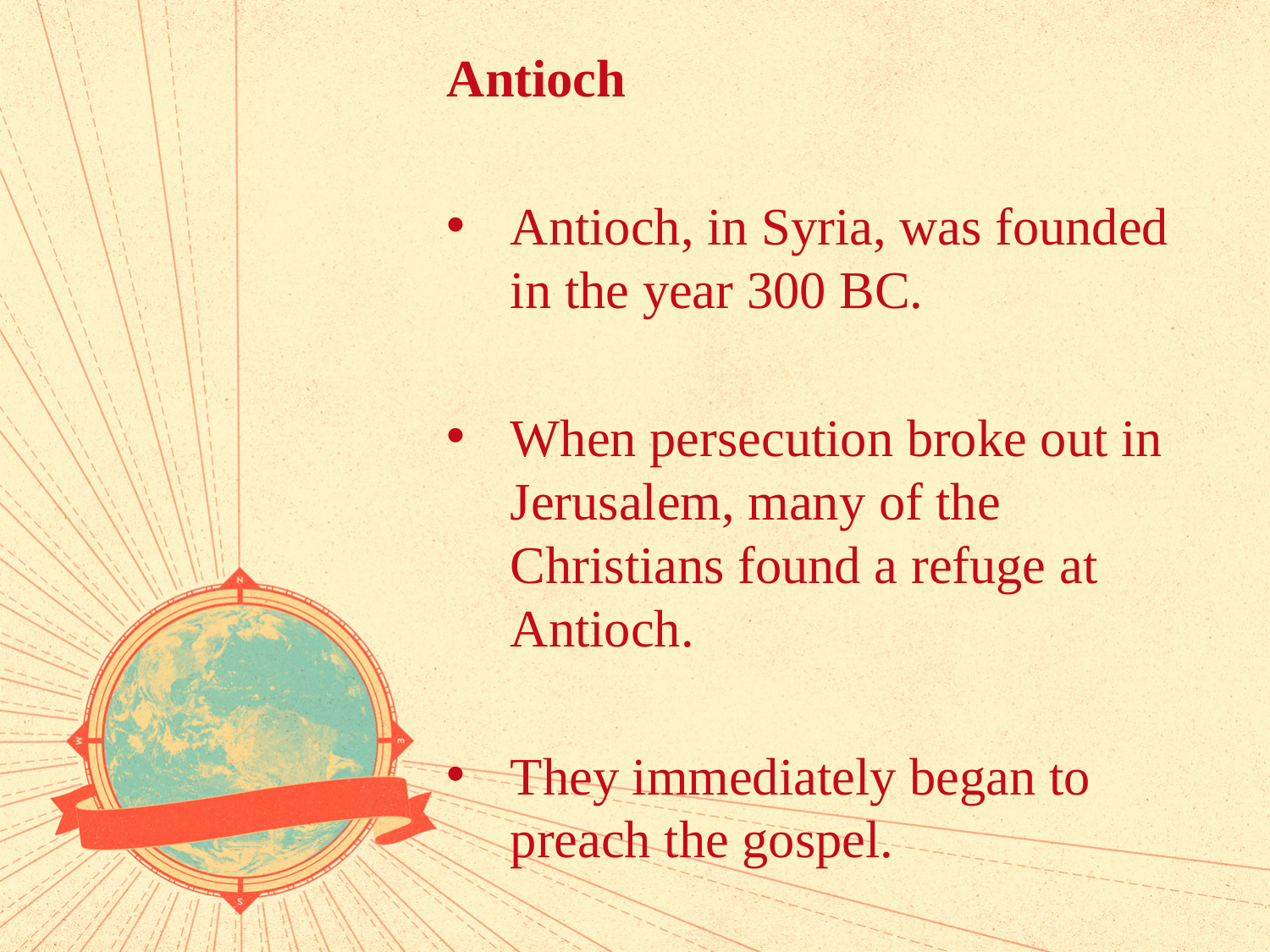

Antioch

Antioch, in Syria, was founded in the year 300 BC.

When persecution broke out in Jerusalem, many of the Christians found a refuge at Antioch.

They immediately began to preach the gospel.